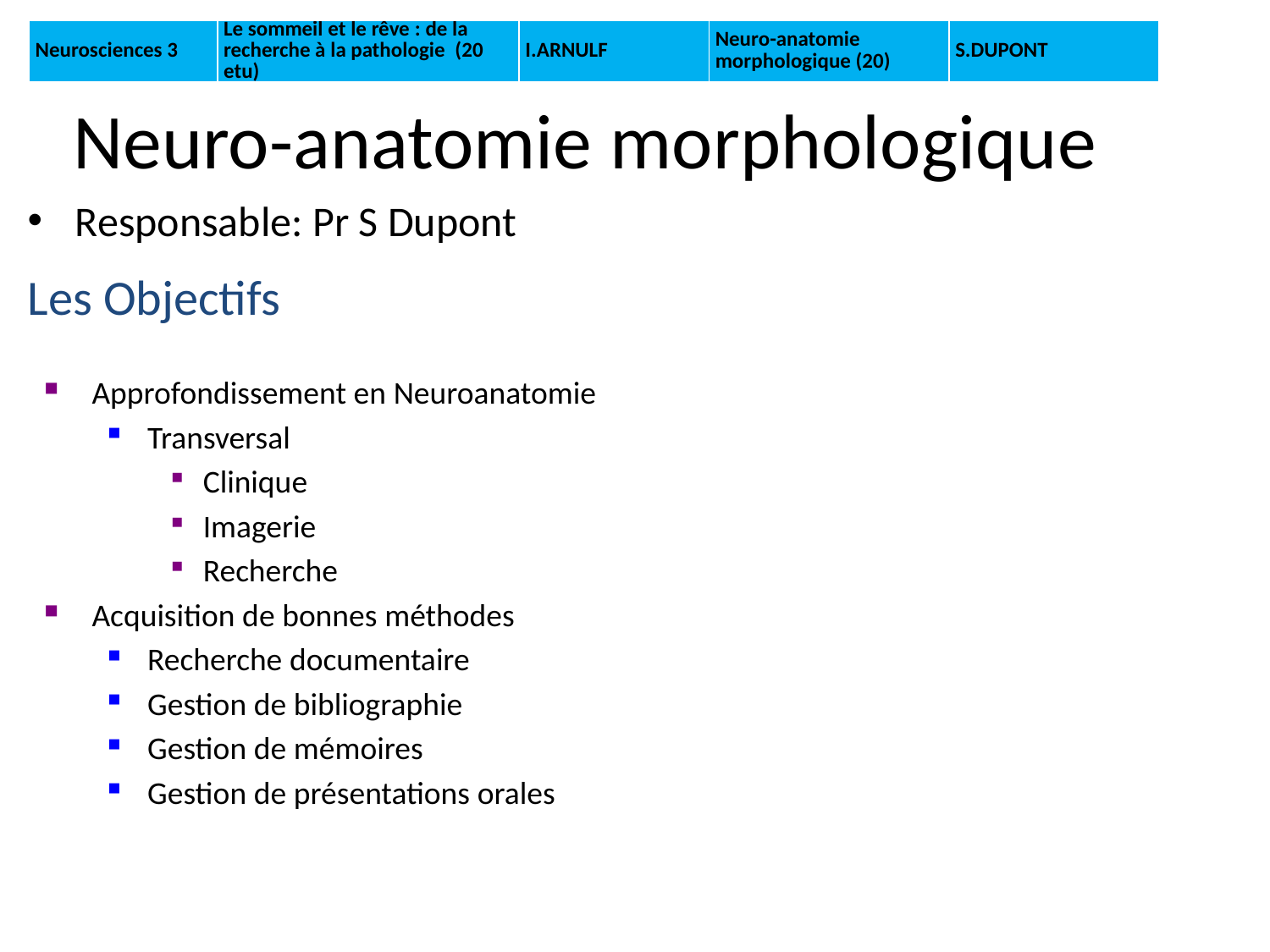

| Neurosciences 3 | Le sommeil et le rêve : de la recherche à la pathologie  (20 etu) | I.ARNULF | Neuro-anatomie morphologique (20) | S.DUPONT |
| --- | --- | --- | --- | --- |
# Neuro-anatomie morphologique
Responsable: Pr S Dupont
Les Objectifs
Approfondissement en Neuroanatomie
Transversal
Clinique
Imagerie
Recherche
Acquisition de bonnes méthodes
Recherche documentaire
Gestion de bibliographie
Gestion de mémoires
Gestion de présentations orales